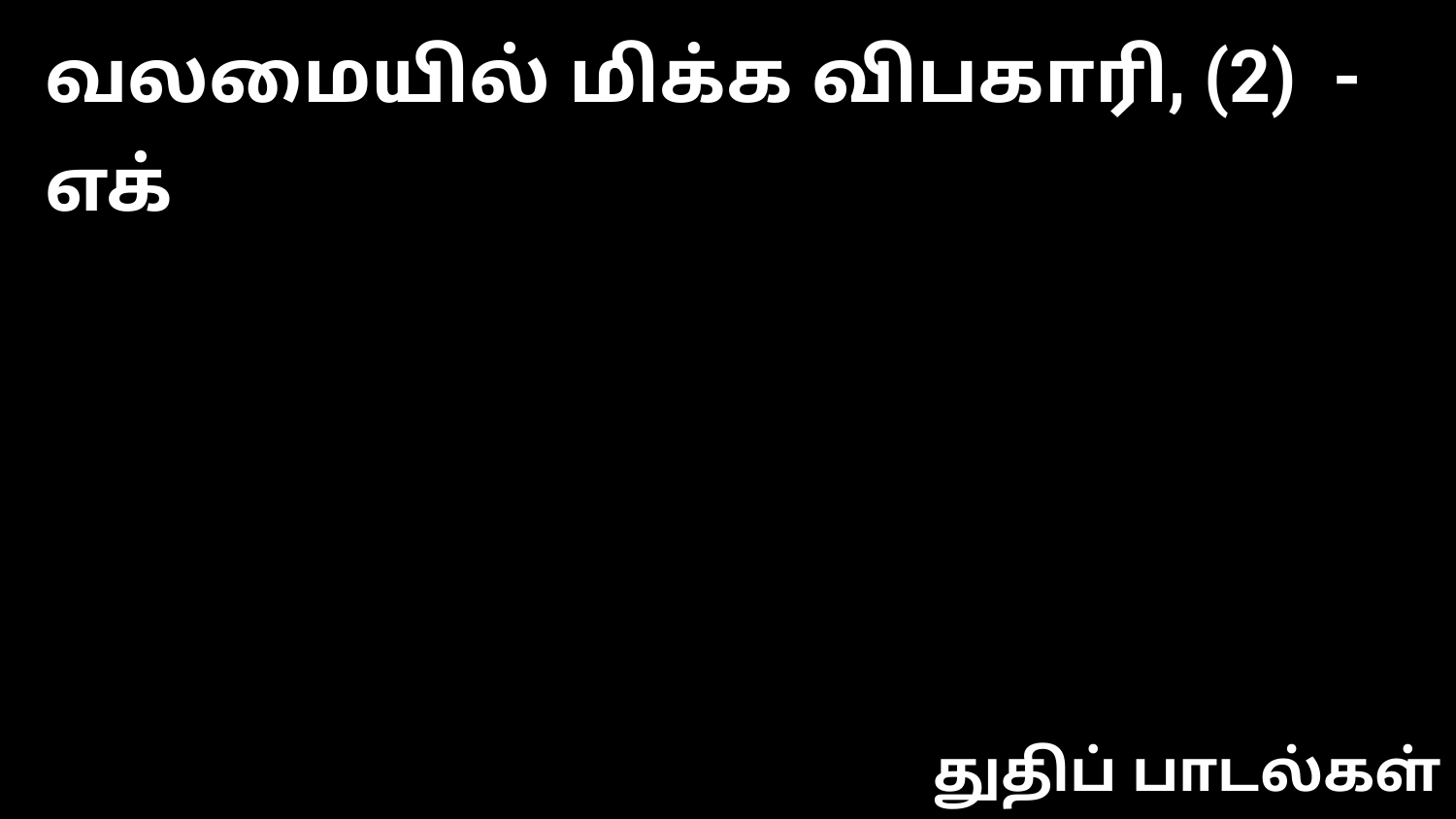

வலமையில் மிக்க விபகாரி, (2)  - எக்
துதிப் பாடல்கள்